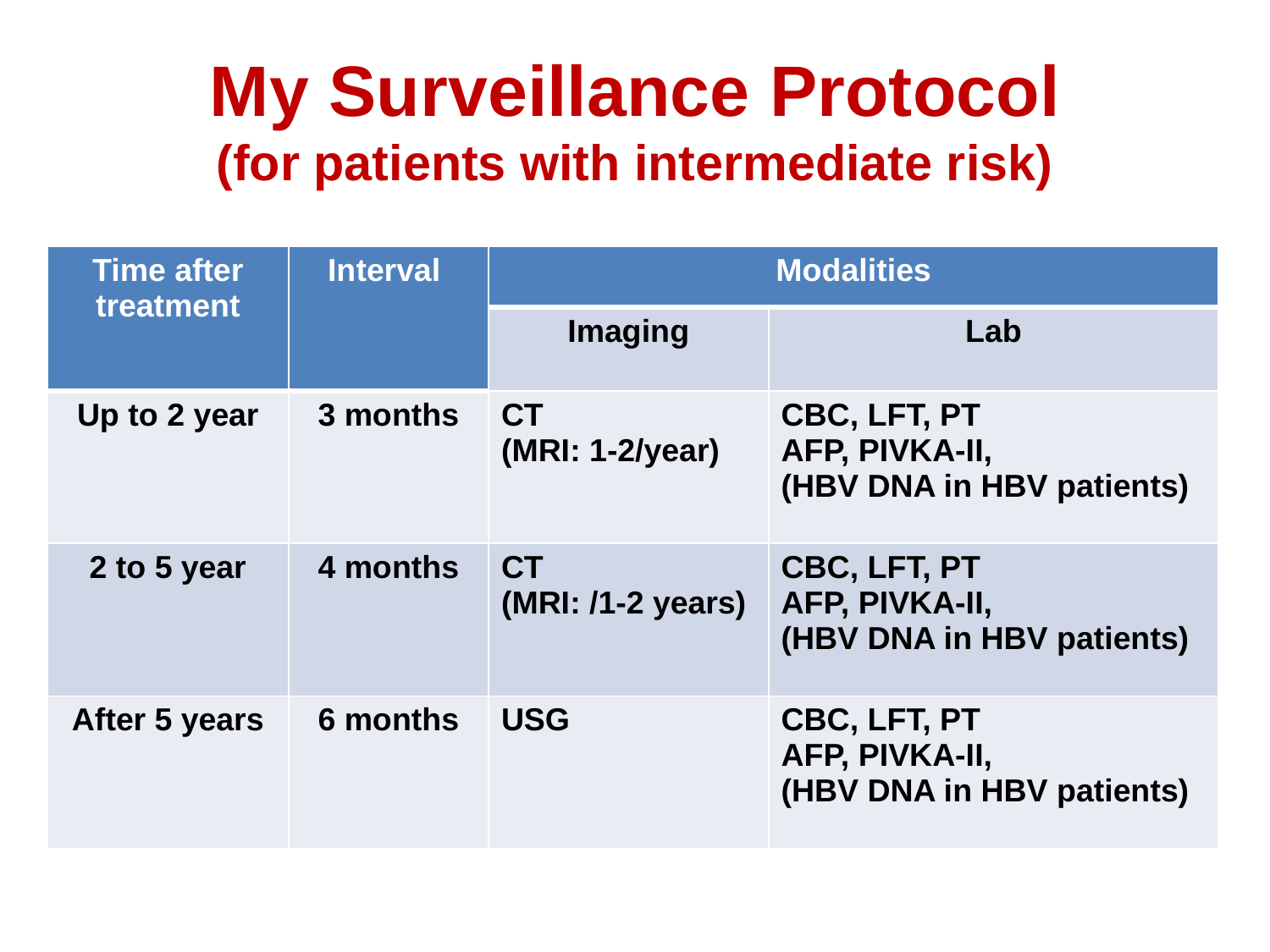

# My Surveillance Protocol (for patients with intermediate risk)
| Time after treatment | Interval | Modalities |  |
| --- | --- | --- | --- |
|  |  | Imaging | Lab |
| Up to 2 year | 3 months | CT (MRI: 1-2/year) | CBC, LFT, PT AFP, PIVKA-II, (HBV DNA in HBV patients) |
| 2 to 5 year | 4 months | CT (MRI: /1-2 years) | CBC, LFT, PT AFP, PIVKA-II, (HBV DNA in HBV patients) |
| After 5 years | 6 months | USG | CBC, LFT, PT AFP, PIVKA-II, (HBV DNA in HBV patients) |